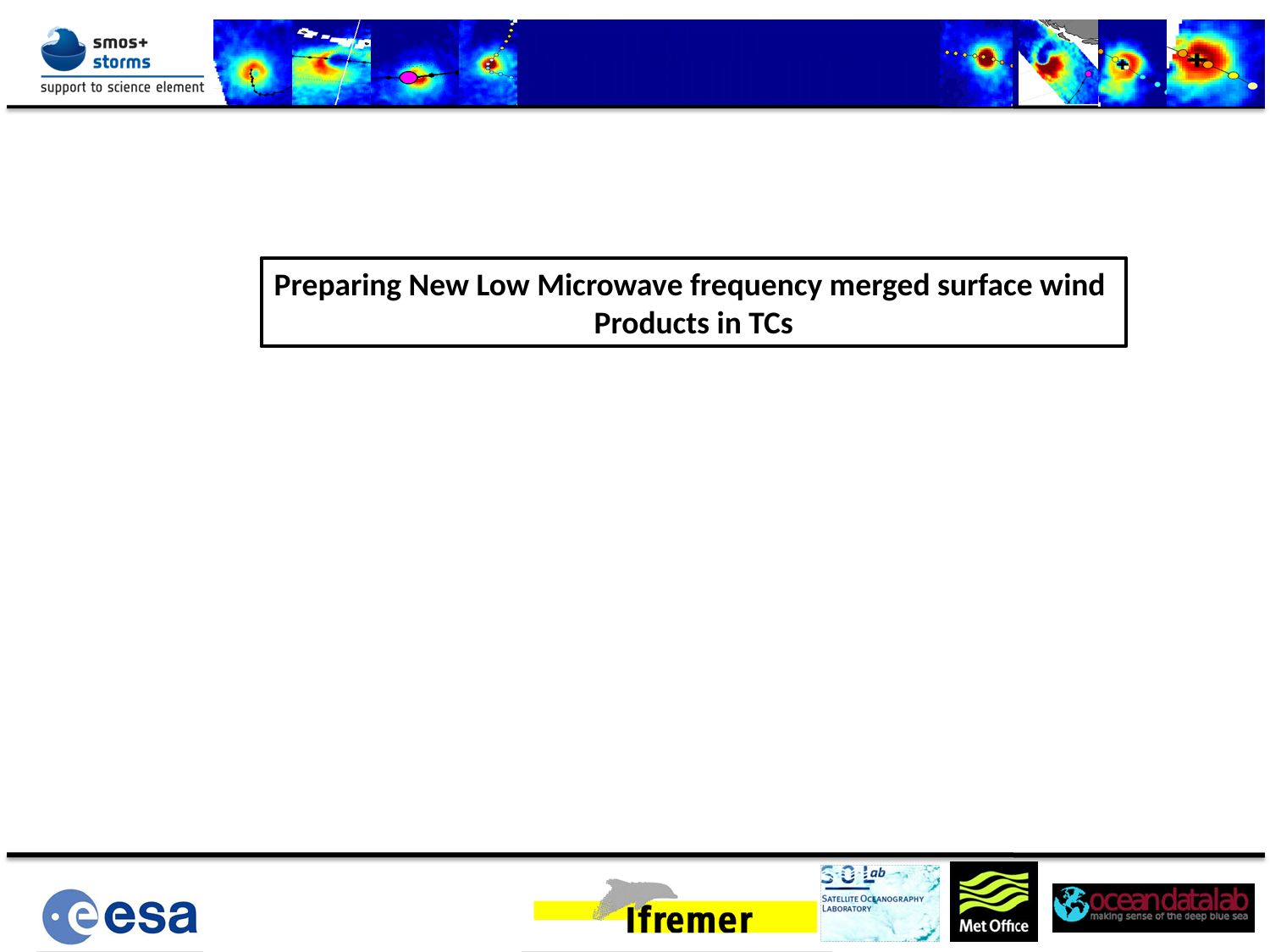

Preparing New Low Microwave frequency merged surface wind
Products in TCs